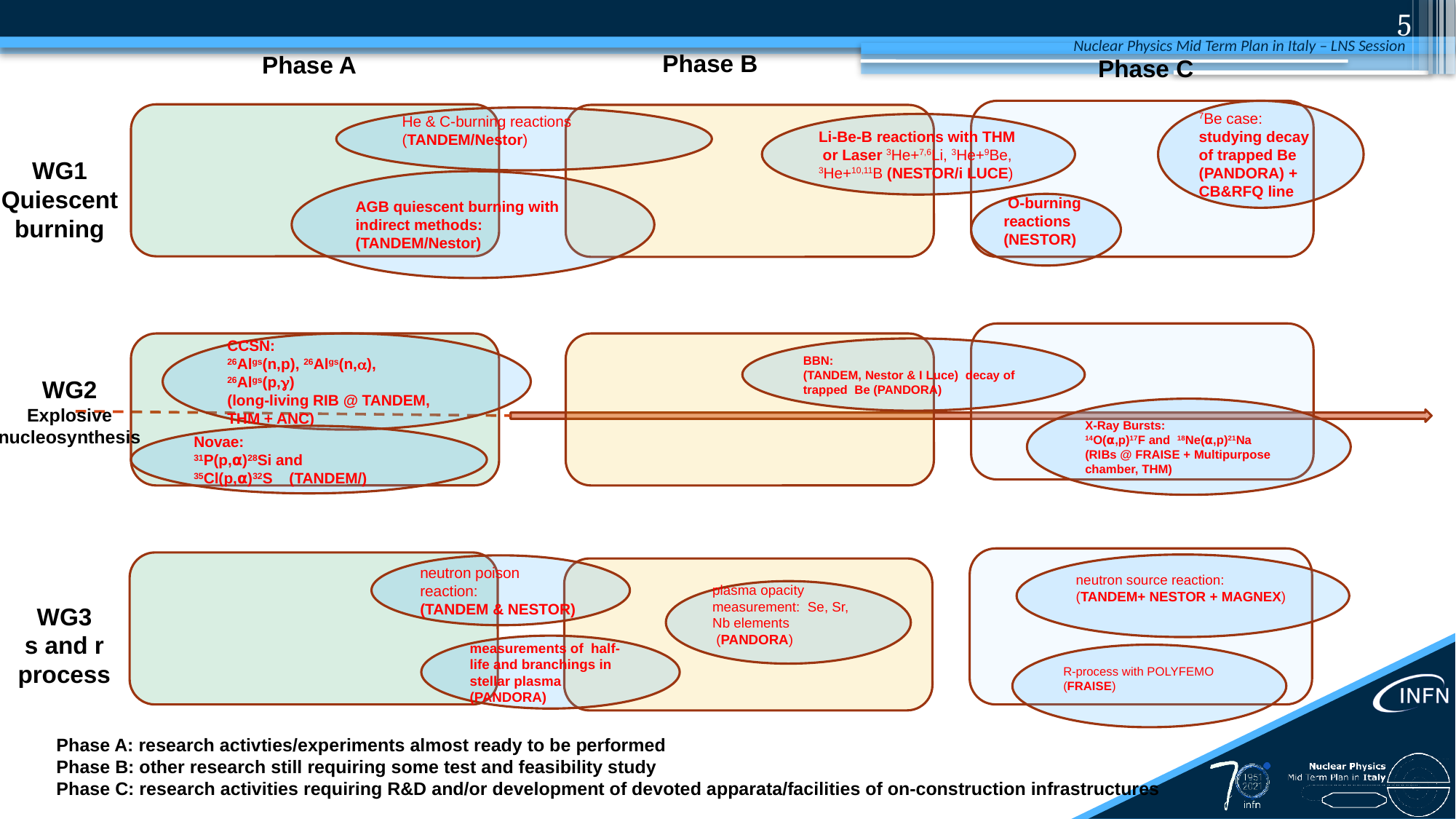

5
Phase B
Phase A
Phase C
7Be case: studying decay of trapped Be (PANDORA) + CB&RFQ line

He & C-burning reactions (TANDEM/Nestor)

Li-Be-B reactions with THM  or Laser 3He+7,6Li, 3He+9Be, 3He+10,11B (NESTOR/i LUCE)
WG1
Quiescent burning
AGB quiescent burning with indirect methods:  (TANDEM/Nestor)
 O-burning reactions (NESTOR)

CCSN:
26Algs(n,p), 26Algs(n,α),
26Algs(p,γ)
(long-living RIB @ TANDEM, THM + ANC)

BBN:
(TANDEM, Nestor & I Luce)  decay of trapped  Be (PANDORA)
WG2
Explosive nucleosynthesis

X-Ray Bursts:
14O(𝝰,p)17F and  18Ne(𝝰,p)21Na
(RIBs @ FRAISE + Multipurpose chamber, THM)

Novae:
31P(p,𝝰)28Si and  35Cl(p,𝝰)32S    (TANDEM/)

neutron source reaction: (TANDEM+ NESTOR + MAGNEX)

neutron poison reaction:
(TANDEM & NESTOR)

plasma opacity measurement:  Se, Sr, Nb elements
 (PANDORA)

WG3
s and r process
measurements of  half-life and branchings in stellar plasma
(PANDORA)
R-process with POLYFEMO
(FRAISE)

Phase A: research activties/experiments almost ready to be performed
Phase B: other research still requiring some test and feasibility study
Phase C: research activities requiring R&D and/or development of devoted apparata/facilities of on-construction infrastructures